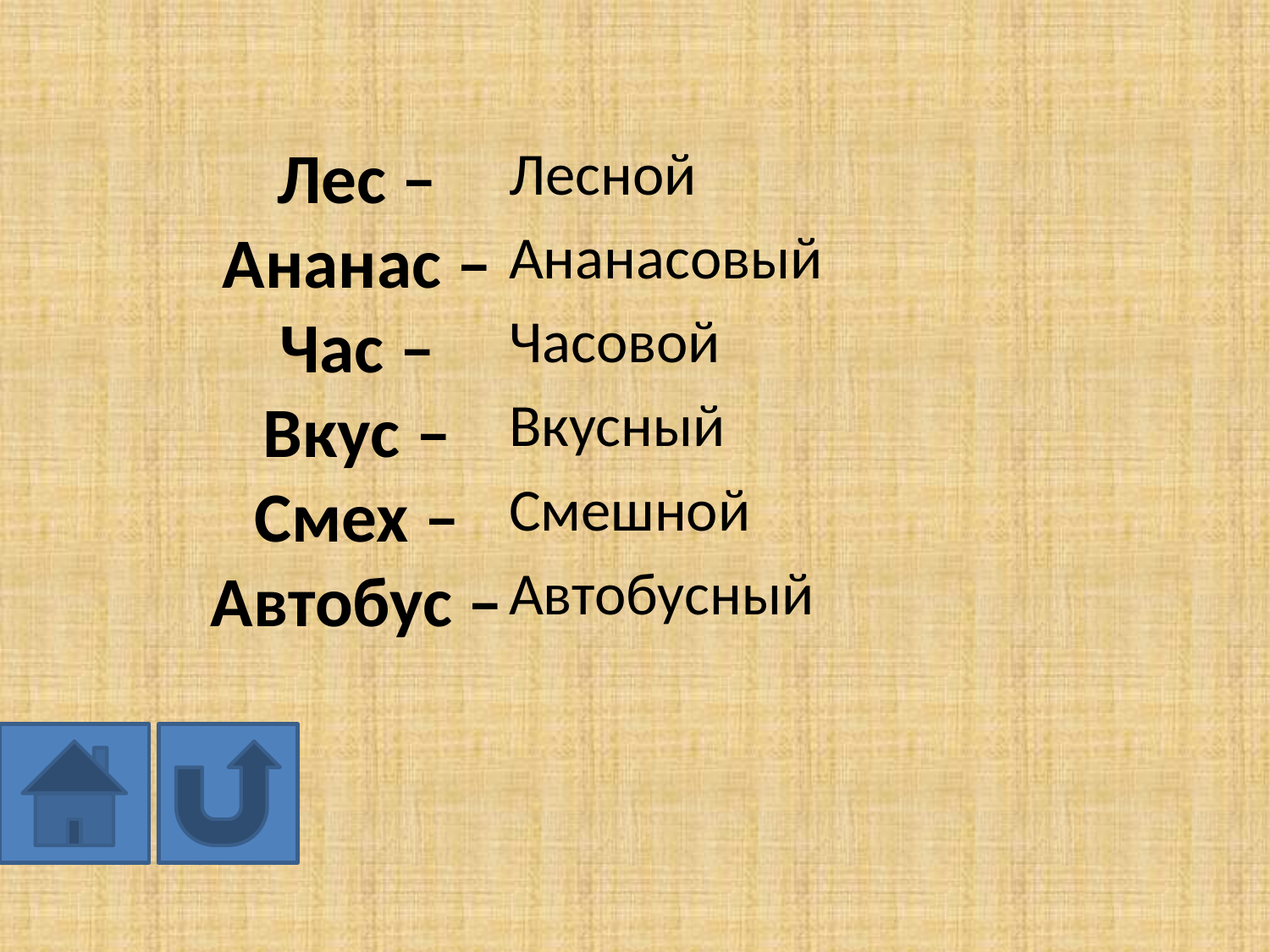

# Лес – Ананас – Час – Вкус – Смех – Автобус –
Лесной
Ананасовый
Часовой
Вкусный
Смешной
Автобусный